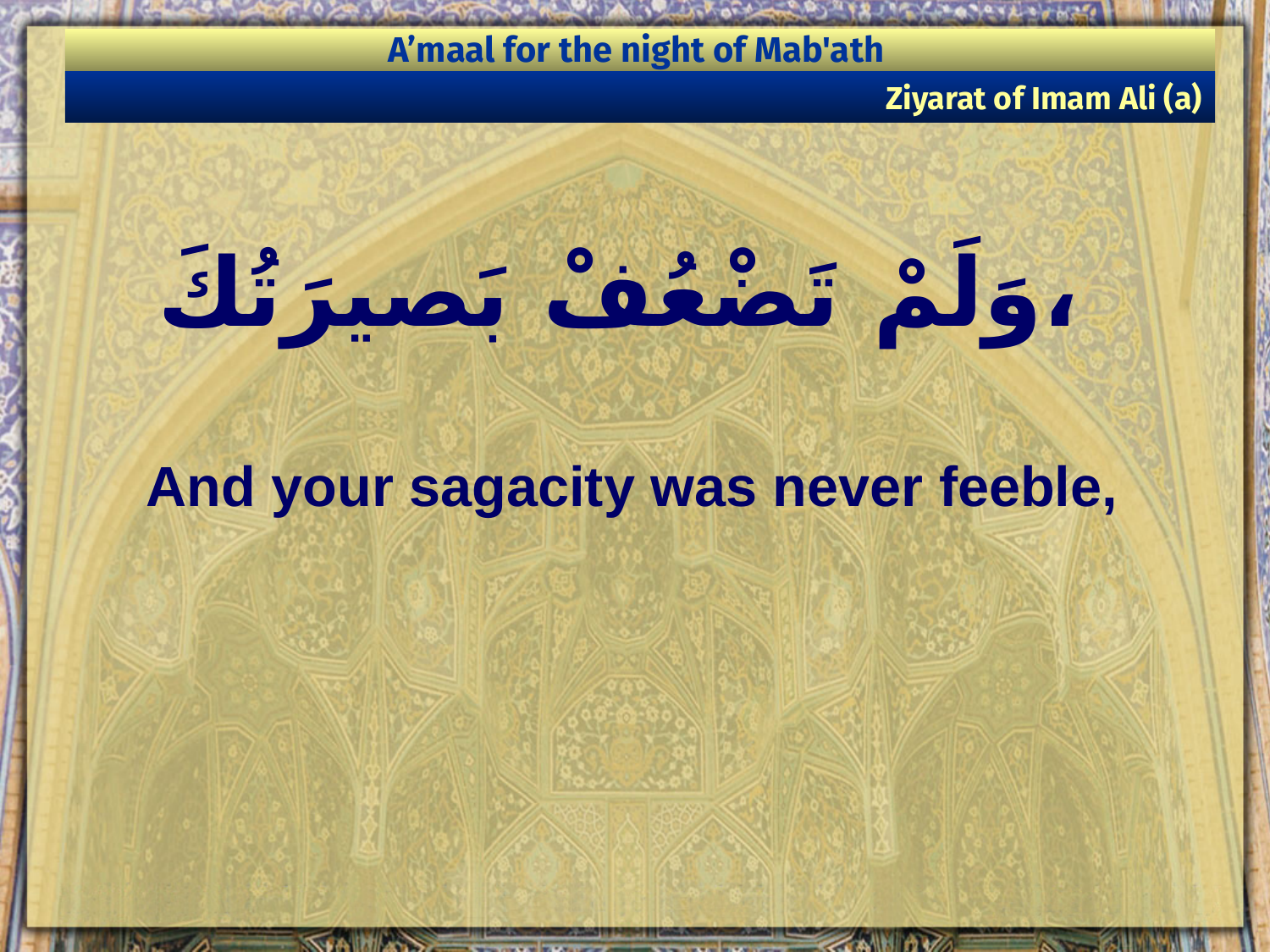

A’maal for the night of Mab'ath
Ziyarat of Imam Ali (a)
# وَلَمْ تَضْعُفْ بَصيرَتُكَ،
And your sagacity was never feeble,